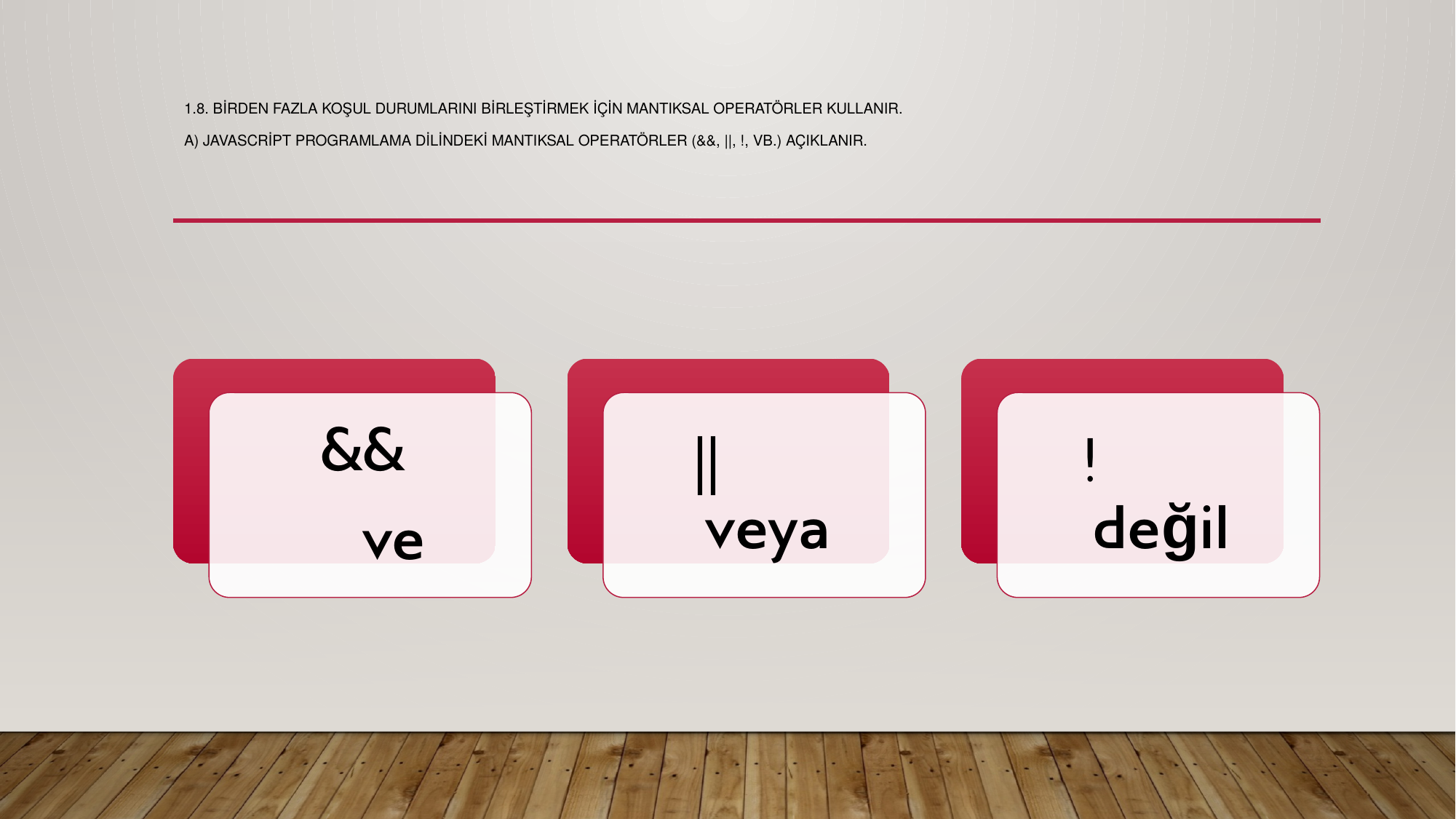

# 1.8. Birden fazla koşul durumlarını birleştirmek için mantıksal operatörler kullanır. a) Javascript programlama dilindeki mantıksal operatörler (&&, ||, !, vb.) açıklanır.
&&
  ve
||       veya
!        değil